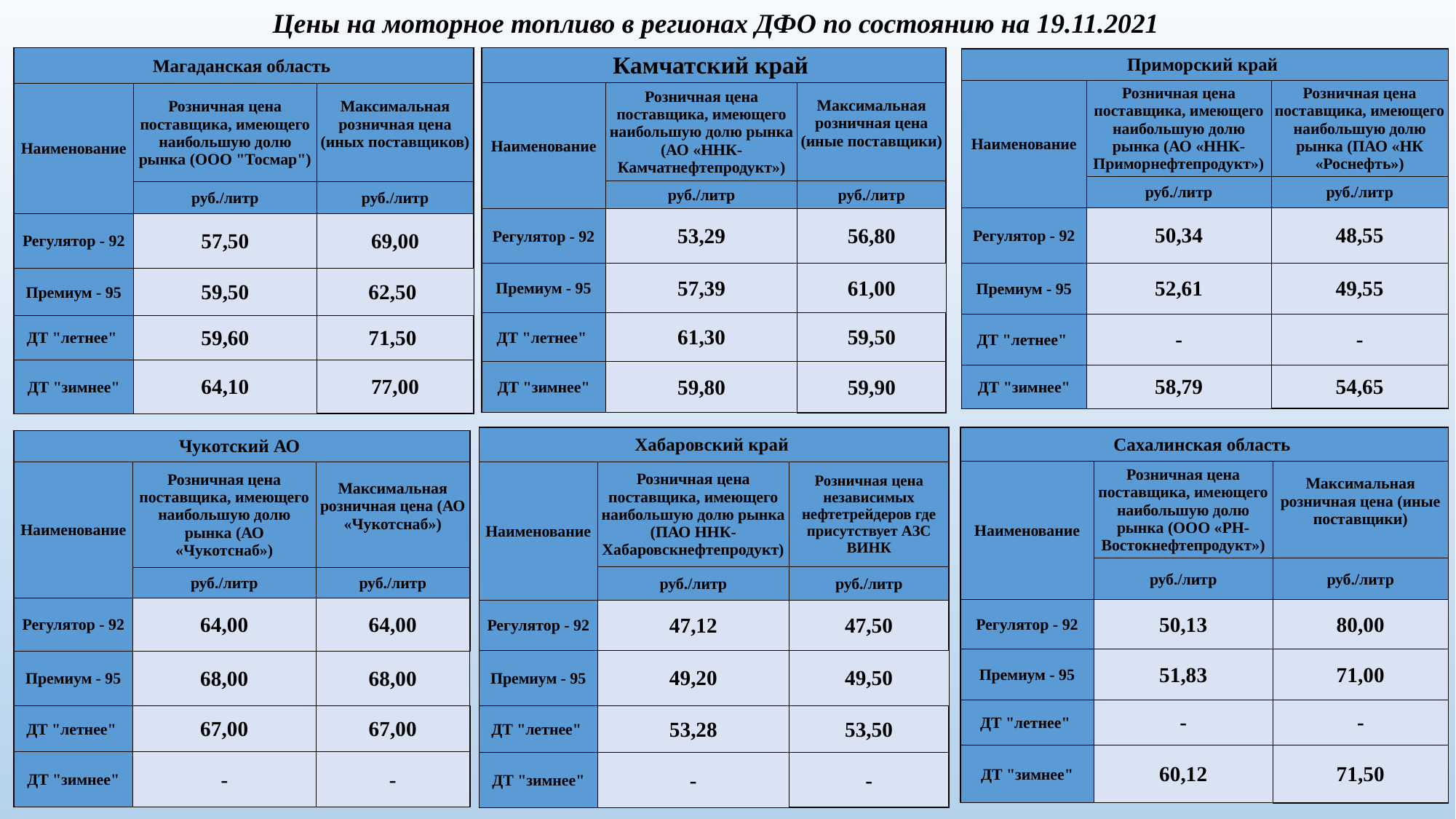

Цены на моторное топливо в регионах ДФО по состоянию на 19.11.2021
#
| Магаданская область |  |  |
| --- | --- | --- |
| Наименование | Розничная цена поставщика, имеющего наибольшую долю рынка (ООО "Тосмар") | Максимальная розничная цена (иных поставщиков) |
|  | руб./литр | руб./литр |
| Регулятор - 92 | 57,50 | 69,00 |
| Премиум - 95 | 59,50 | 62,50 |
| ДТ "летнее" | 59,60 | 71,50 |
| ДТ "зимнее" | 64,10 | 77,00 |
| Камчатский край |  |  |
| --- | --- | --- |
| Наименование | Розничная цена поставщика, имеющего наибольшую долю рынка (АО «ННК-Камчатнефтепродукт») | Максимальная розничная цена (иные поставщики) |
|  | руб./литр | руб./литр |
| Регулятор - 92 | 53,29 | 56,80 |
| Премиум - 95 | 57,39 | 61,00 |
| ДТ "летнее" | 61,30 | 59,50 |
| ДТ "зимнее" | 59,80 | 59,90 |
| Приморский край |  |  |
| --- | --- | --- |
| Наименование | Розничная цена поставщика, имеющего наибольшую долю рынка (АО «ННК-Приморнефтепродукт») | Розничная цена поставщика, имеющего наибольшую долю рынка (ПАО «НК «Роснефть») |
|  | руб./литр | руб./литр |
| Регулятор - 92 | 50,34 | 48,55 |
| Премиум - 95 | 52,61 | 49,55 |
| ДТ "летнее" | - | - |
| ДТ "зимнее" | 58,79 | 54,65 |
| Хабаровский край |  |  |
| --- | --- | --- |
| Наименование | Розничная цена поставщика, имеющего наибольшую долю рынка (ПАО ННК-Хабаровскнефтепродукт) | Розничная цена независимых нефтетрейдеров где присутствует АЗС ВИНК |
|  | руб./литр | руб./литр |
| Регулятор - 92 | 47,12 | 47,50 |
| Премиум - 95 | 49,20 | 49,50 |
| ДТ "летнее" | 53,28 | 53,50 |
| ДТ "зимнее" | - | - |
| Сахалинская область |  |  |
| --- | --- | --- |
| Наименование | Розничная цена поставщика, имеющего наибольшую долю рынка (ООО «РН-Востокнефтепродукт») | Максимальная розничная цена (иные поставщики) |
|  | руб./литр | руб./литр |
| Регулятор - 92 | 50,13 | 80,00 |
| Премиум - 95 | 51,83 | 71,00 |
| ДТ "летнее" | - | - |
| ДТ "зимнее" | 60,12 | 71,50 |
| Чукотский АО |  |  |
| --- | --- | --- |
| Наименование | Розничная цена поставщика, имеющего наибольшую долю рынка (АО «Чукотснаб») | Максимальная розничная цена (АО «Чукотснаб») |
|  | руб./литр | руб./литр |
| Регулятор - 92 | 64,00 | 64,00 |
| Премиум - 95 | 68,00 | 68,00 |
| ДТ "летнее" | 67,00 | 67,00 |
| ДТ "зимнее" | - | - |